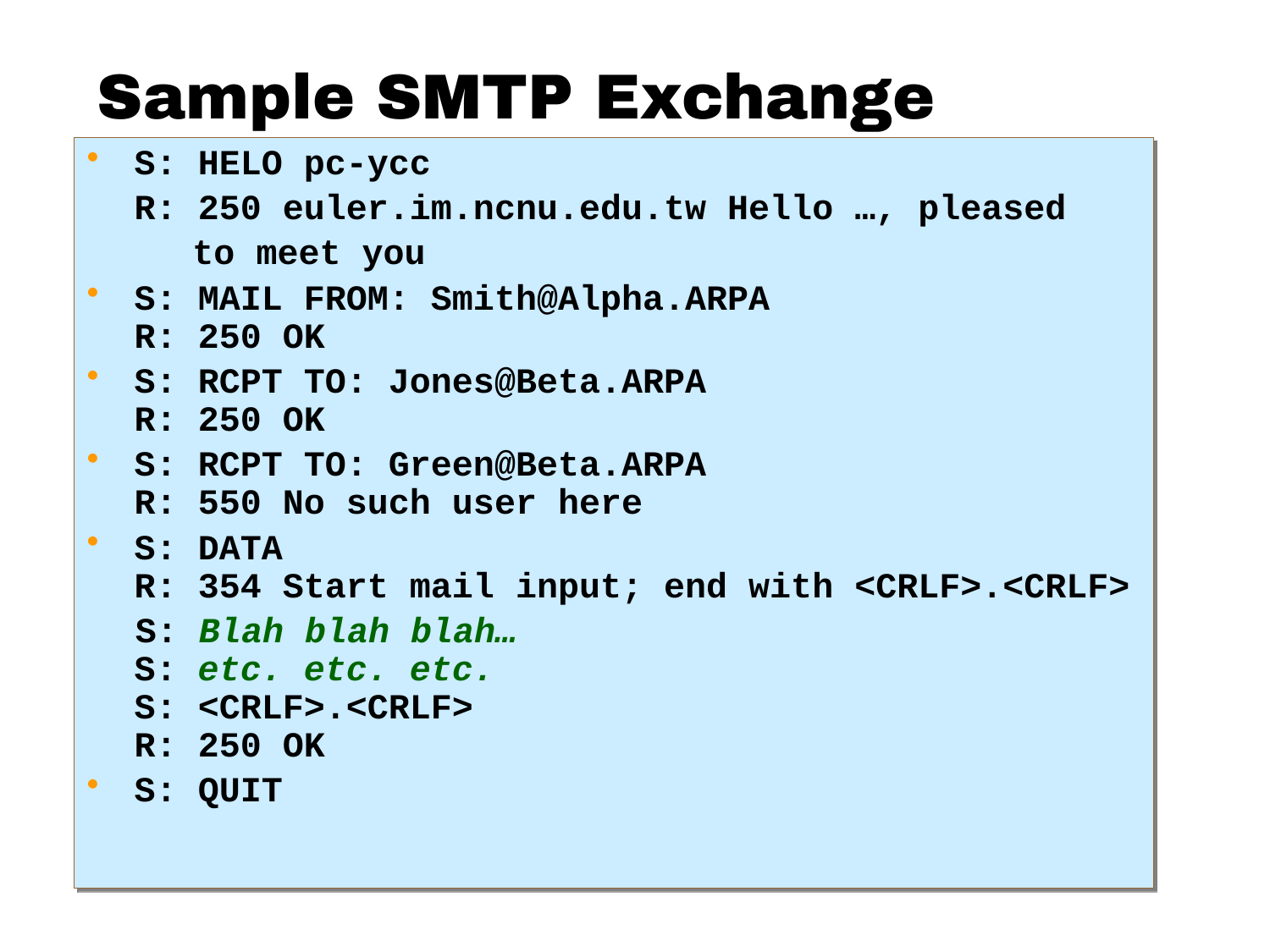

# Sample SMTP Exchange
S: HELO pc-ycc
	R: 250 euler.im.ncnu.edu.tw Hello …, pleased
     to meet you
S: MAIL FROM: Smith@Alpha.ARPA
R: 250 OK
S: RCPT TO: Jones@Beta.ARPA
R: 250 OK
S: RCPT TO: Green@Beta.ARPA
R: 550 No such user here
S: DATA
R: 354 Start mail input; end with <CRLF>.<CRLF>
     S: Blah blah blah…
S: etc. etc. etc.
S: <CRLF>.<CRLF>
R: 250 OK
S: QUIT